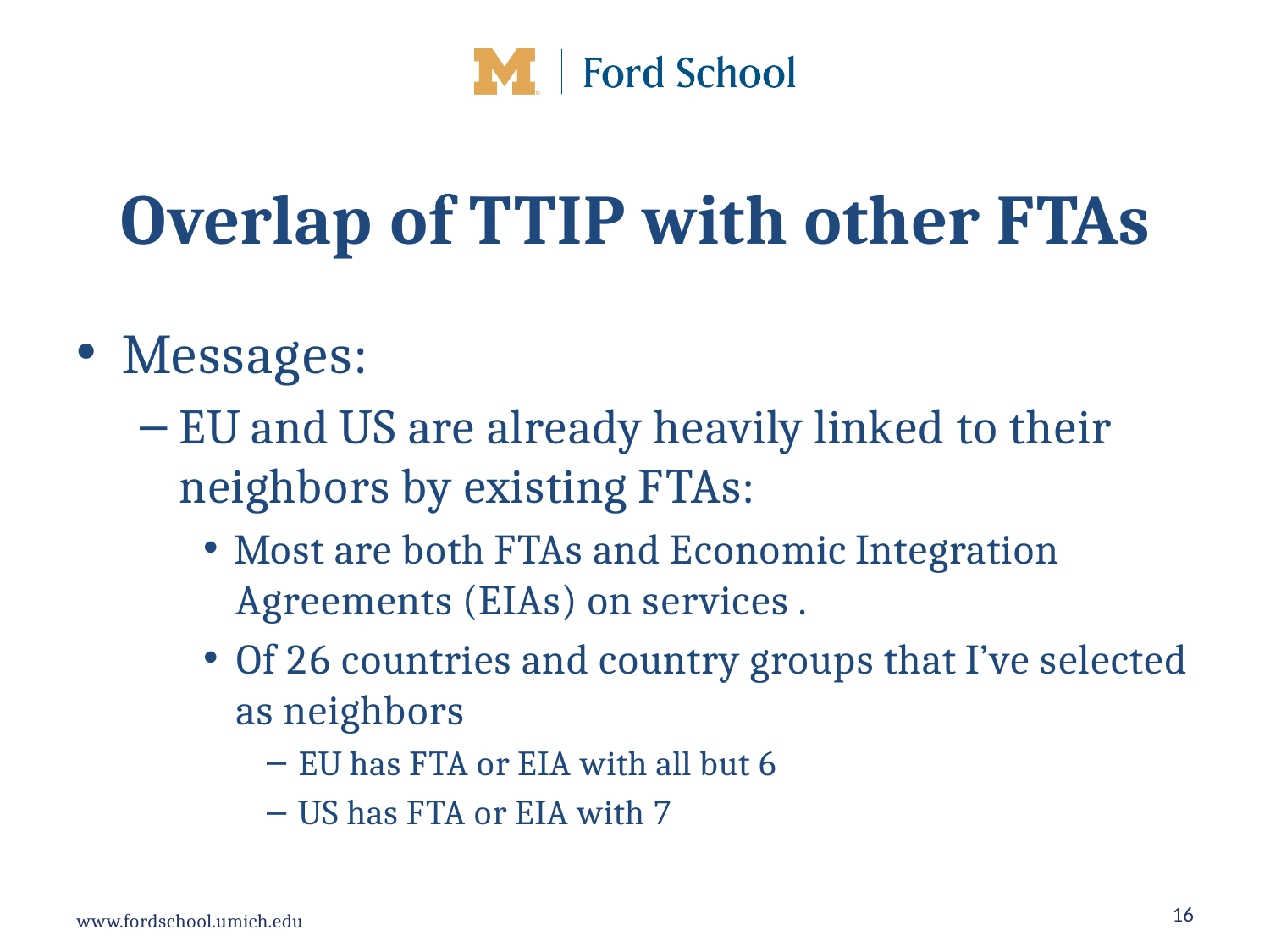

# Overlap of TTIP with other FTAs
Messages:
EU and US are already heavily linked to their neighbors by existing FTAs:
Most are both FTAs and Economic Integration Agreements (EIAs) on services .
Of 26 countries and country groups that I’ve selected as neighbors
EU has FTA or EIA with all but 6
US has FTA or EIA with 7

16